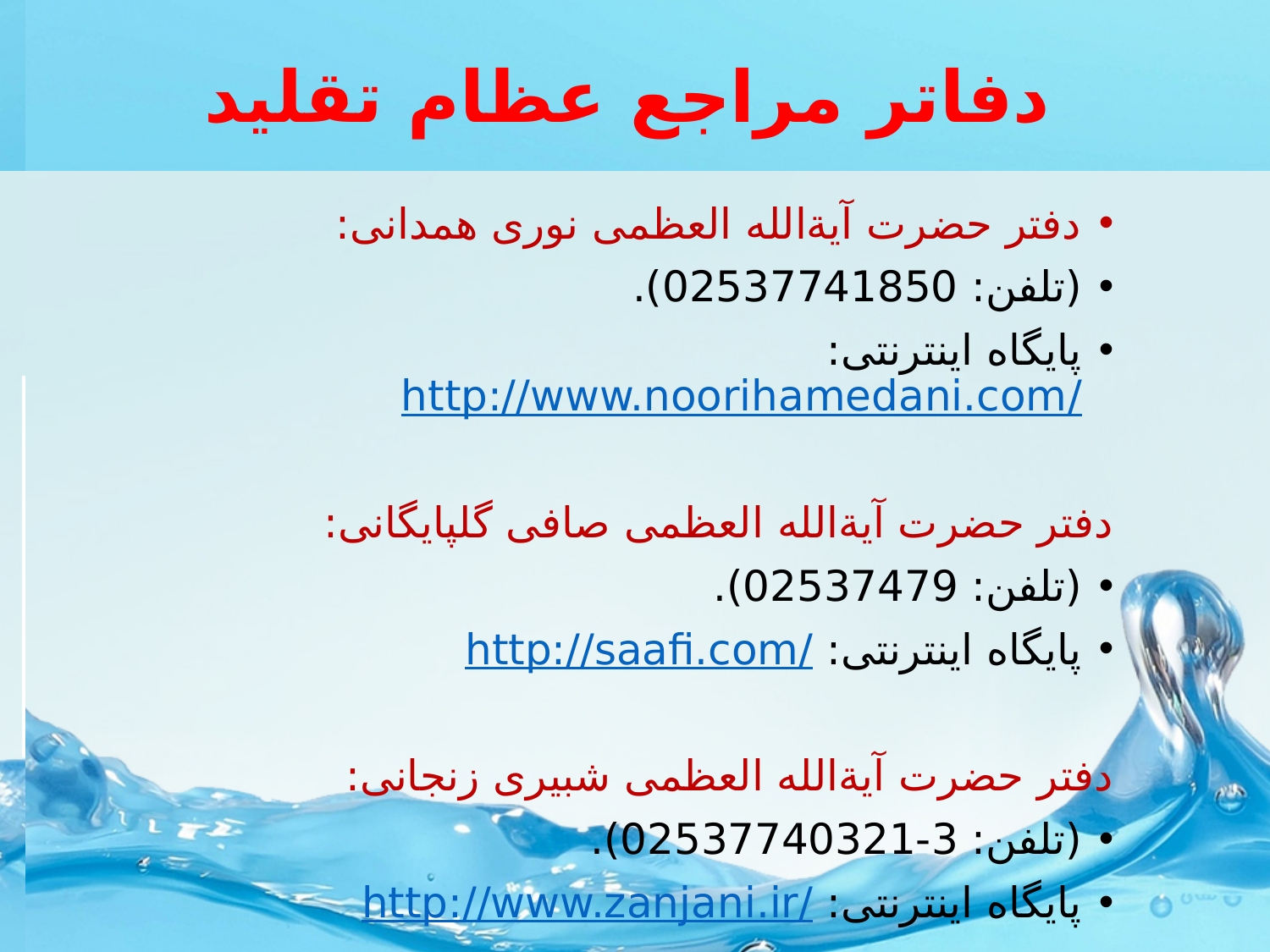

دفاتر مراجع عظام تقلید
#
دفتر حضرت آیةالله العظمی نوری همدانی:
(تلفن: 02537741850).
پایگاه اینترنتی: http://www.noorihamedani.com/

دفتر حضرت آیةالله العظمی صافی گلپایگانی:
(تلفن: 02537479).
پایگاه اینترنتی: http://saafi.com/

دفتر حضرت آیةالله العظمی شبیری زنجانی:
(تلفن: 3-02537740321).
پایگاه اینترنتی: http://www.zanjani.ir/